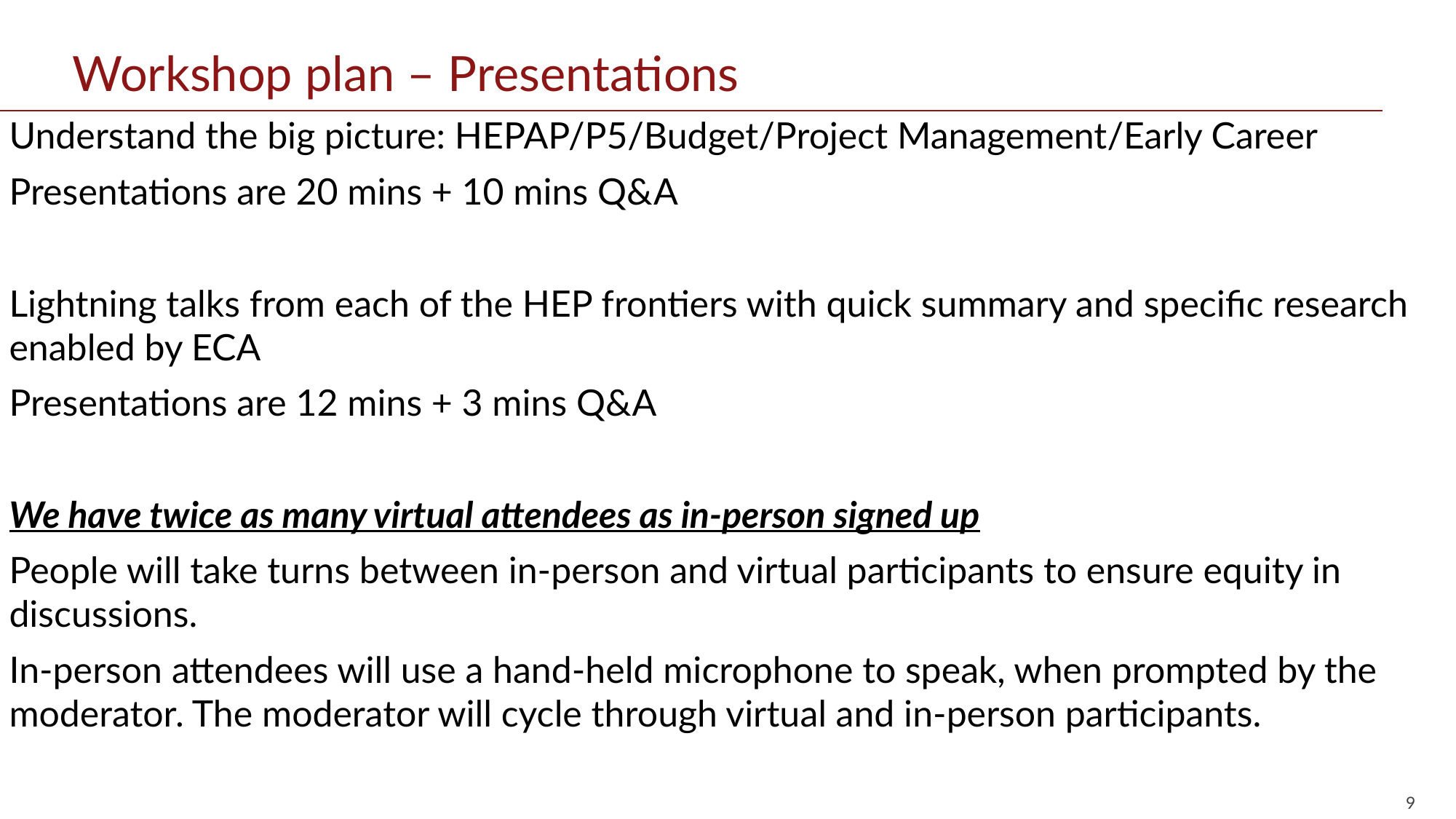

# Workshop plan – Presentations
Understand the big picture: HEPAP/P5/Budget/Project Management/Early Career
Presentations are 20 mins + 10 mins Q&A

Lightning talks from each of the HEP frontiers with quick summary and specific research enabled by ECA
Presentations are 12 mins + 3 mins Q&A

We have twice as many virtual attendees as in-person signed up
People will take turns between in-person and virtual participants to ensure equity in discussions.
In-person attendees will use a hand-held microphone to speak, when prompted by the moderator. The moderator will cycle through virtual and in-person participants.

9